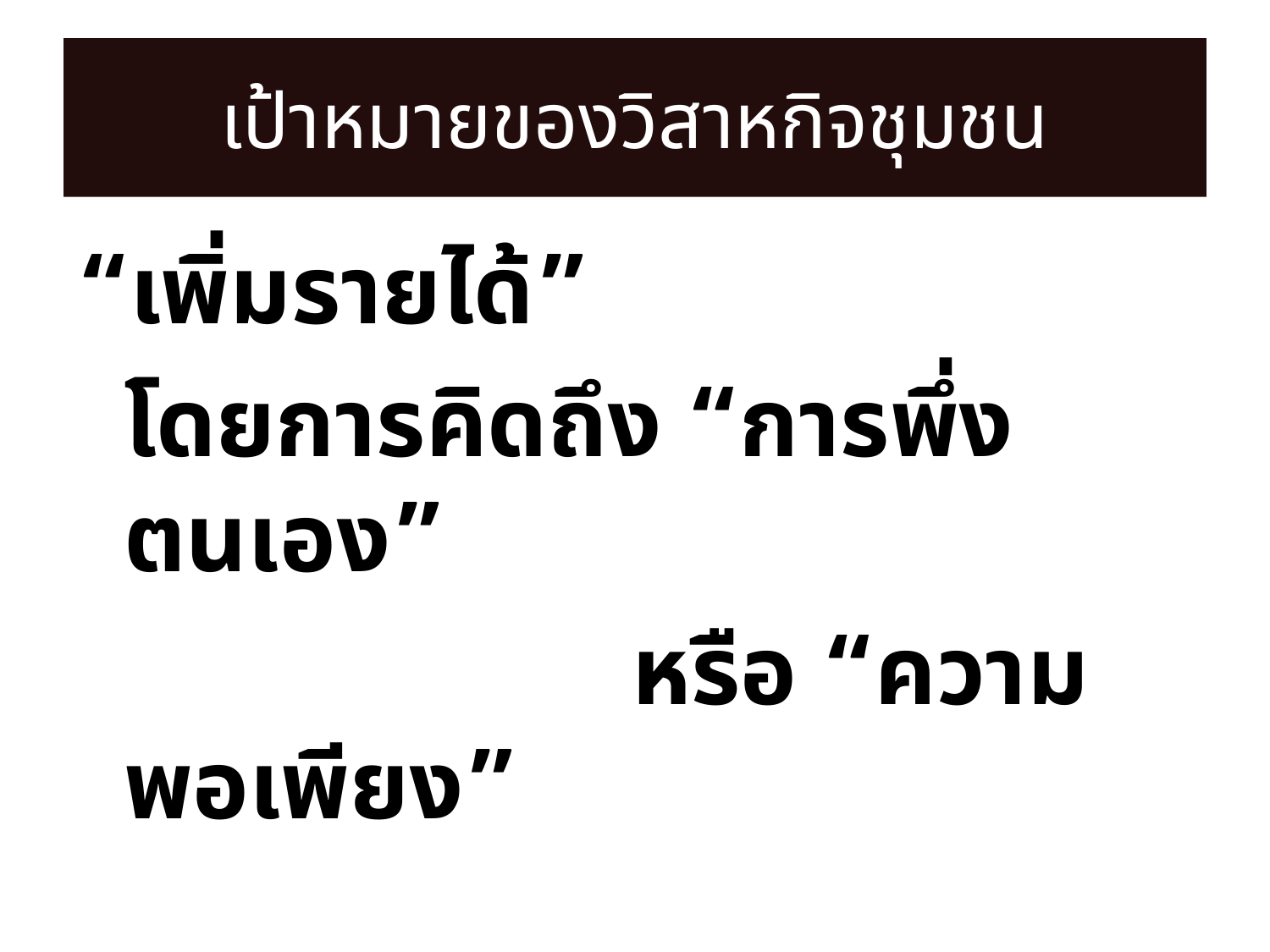

# เป้าหมายของวิสาหกิจชุมชน
“เพิ่มรายได้”
	โดยการคิดถึง “การพึ่งตนเอง”
					หรือ “ความพอเพียง”